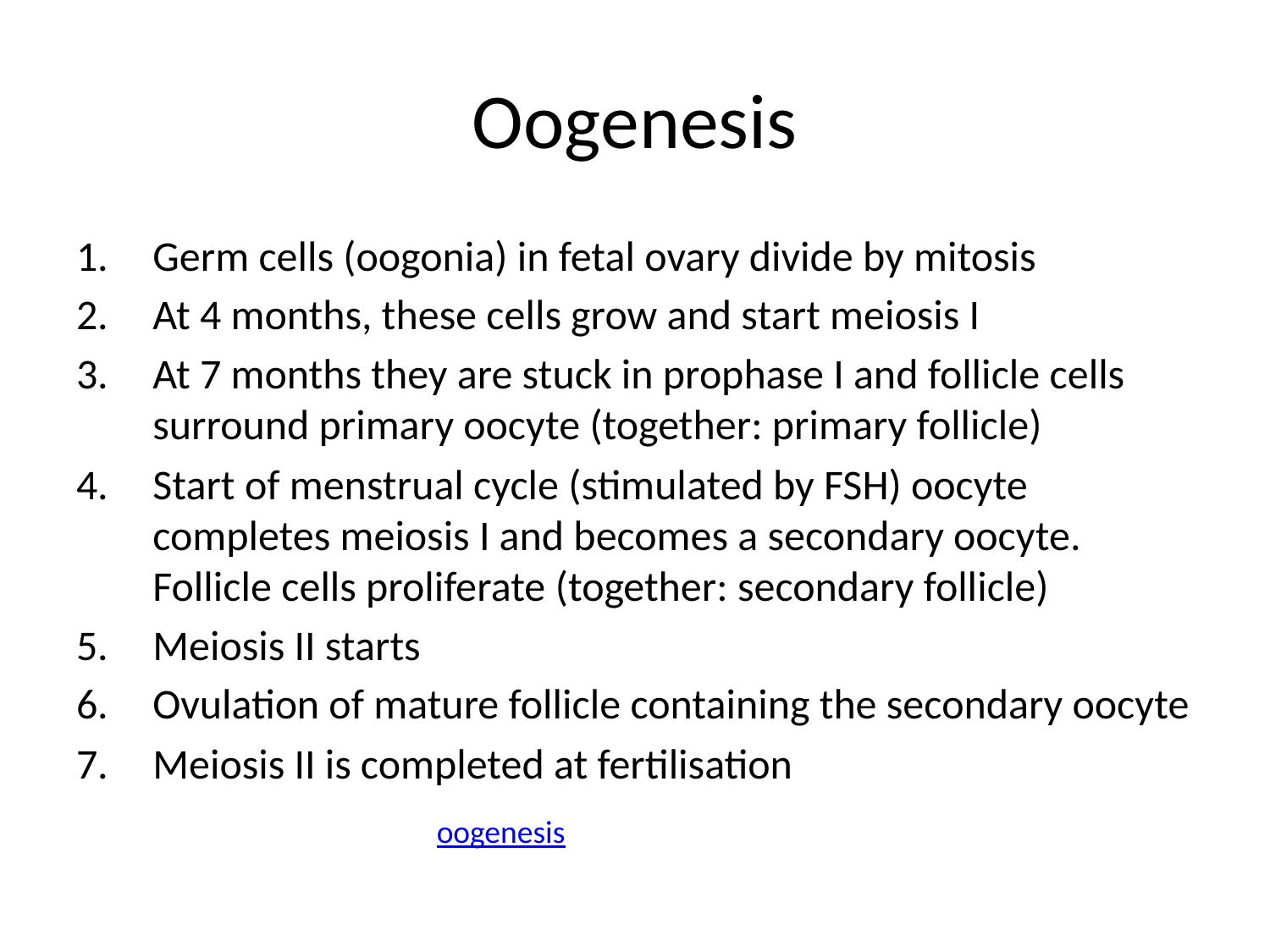

# Oogenesis
Germ cells (oogonia) in fetal ovary divide by mitosis
At 4 months, these cells grow and start meiosis I
At 7 months they are stuck in prophase I and follicle cells surround primary oocyte (together: primary follicle)
Start of menstrual cycle (stimulated by FSH) oocyte completes meiosis I and becomes a secondary oocyte. Follicle cells proliferate (together: secondary follicle)
Meiosis II starts
Ovulation of mature follicle containing the secondary oocyte
Meiosis II is completed at fertilisation
oogenesis